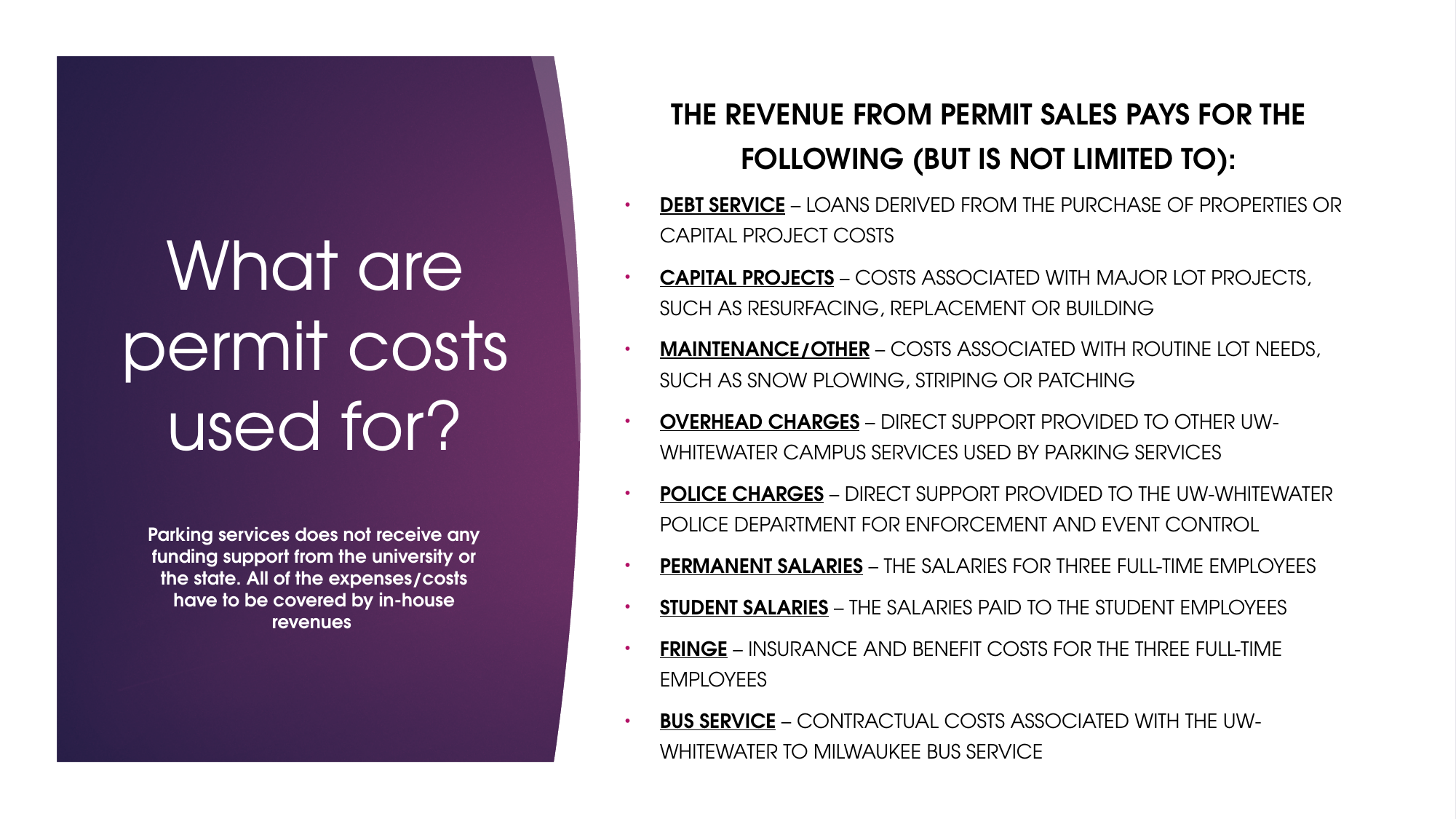

# What are permit costs used for?
The revenue from permit sales pays for the following (but is not limited to):
Debt Service – Loans derived from the purchase of properties or capital project costs
Capital Projects – Costs associated with major lot projects, such as resurfacing, replacement or building
Maintenance/Other – Costs associated with routine lot needs, such as snow plowing, striping or patching
Overhead Charges – Direct support provided to other UW-Whitewater campus services used by Parking Services
Police Charges – Direct support provided to the UW-Whitewater Police Department for enforcement and event control
Permanent Salaries – The salaries for Three full-time employees
Student Salaries – The salaries paid to the student employees
Fringe – Insurance and benefit costs for the Three full-time employees
Bus Service – Contractual costs associated with the UW-Whitewater to Milwaukee bus service

Parking services does not receive any funding support from the university or the state. All of the expenses/costs have to be covered by in-house revenues